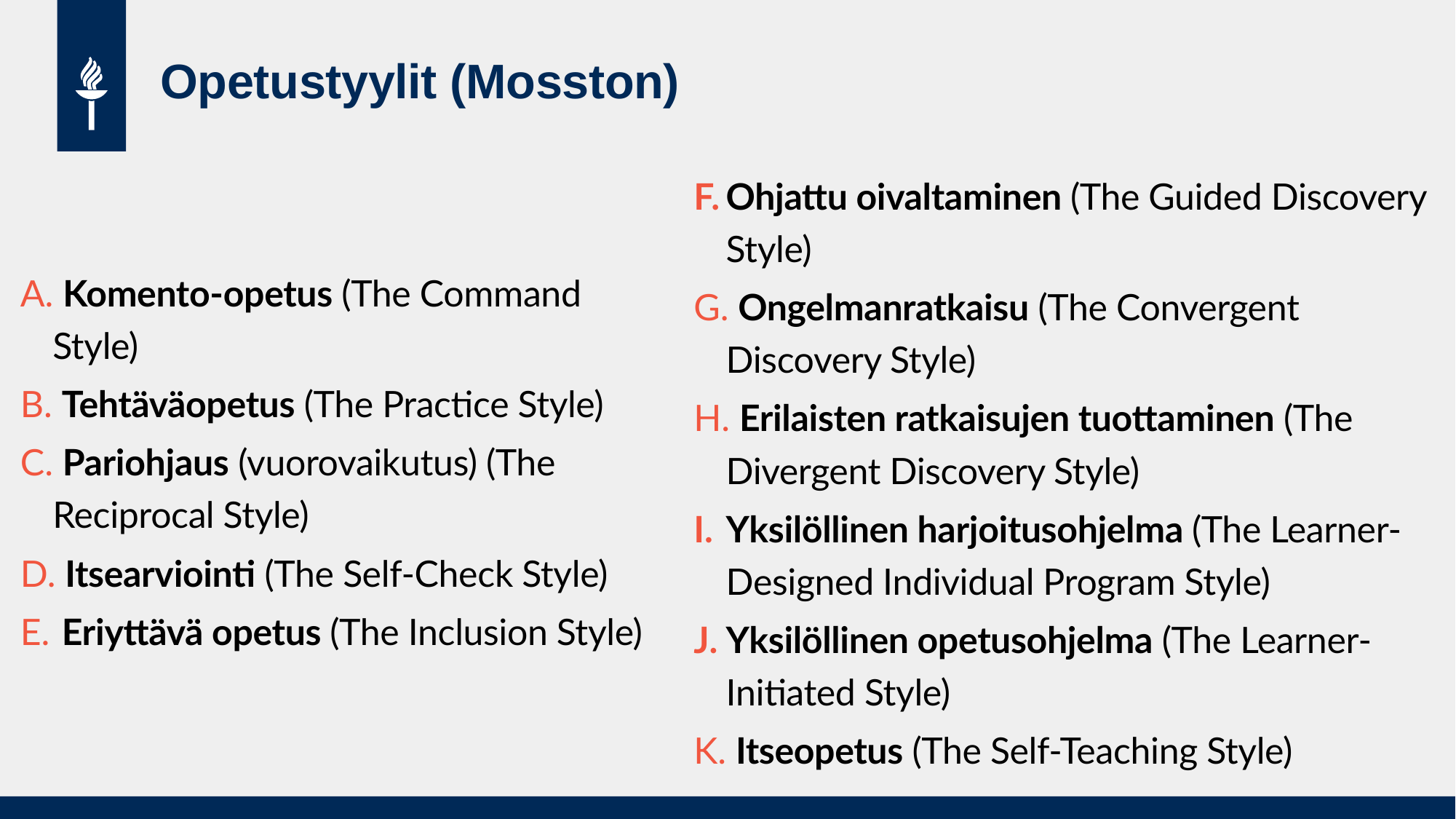

# Opetustyylit (Mosston)
Ohjattu oivaltaminen (The Guided Discovery Style)
 Ongelmanratkaisu (The Convergent Discovery Style)
 Erilaisten ratkaisujen tuottaminen (The Divergent Discovery Style)
Yksilöllinen harjoitusohjelma (The Learner-Designed Individual Program Style)
Yksilöllinen opetusohjelma (The Learner-Initiated Style)
 Itseopetus (The Self-Teaching Style)

 Komento-opetus (The Command Style)
 Tehtäväopetus (The Practice Style)
 Pariohjaus (vuorovaikutus) (The Reciprocal Style)
 Itsearviointi (The Self-Check Style)
 Eriyttävä opetus (The Inclusion Style)